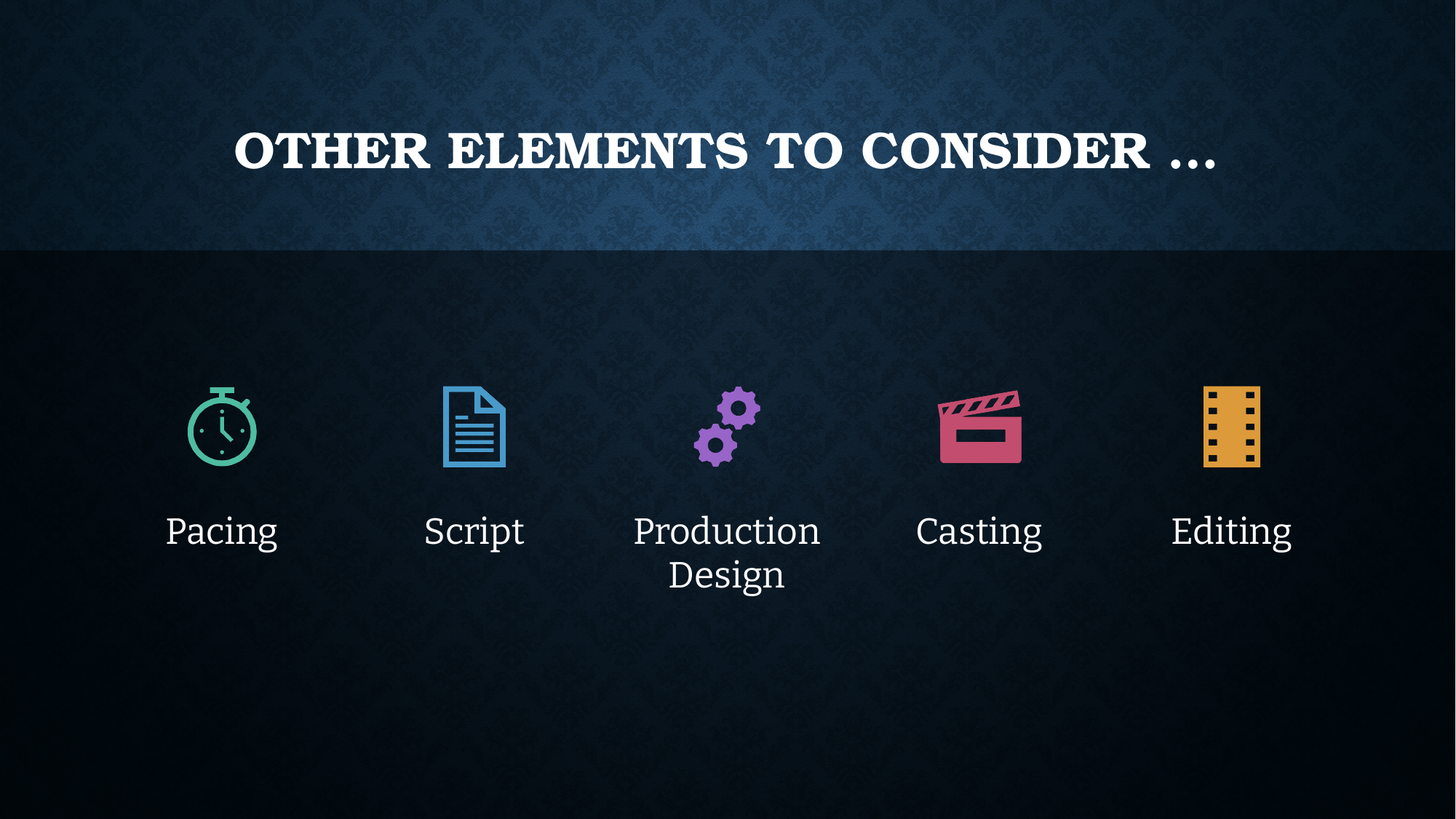

# Other elements to consider …

Pacing
Script
Production Design
Casting
Editing